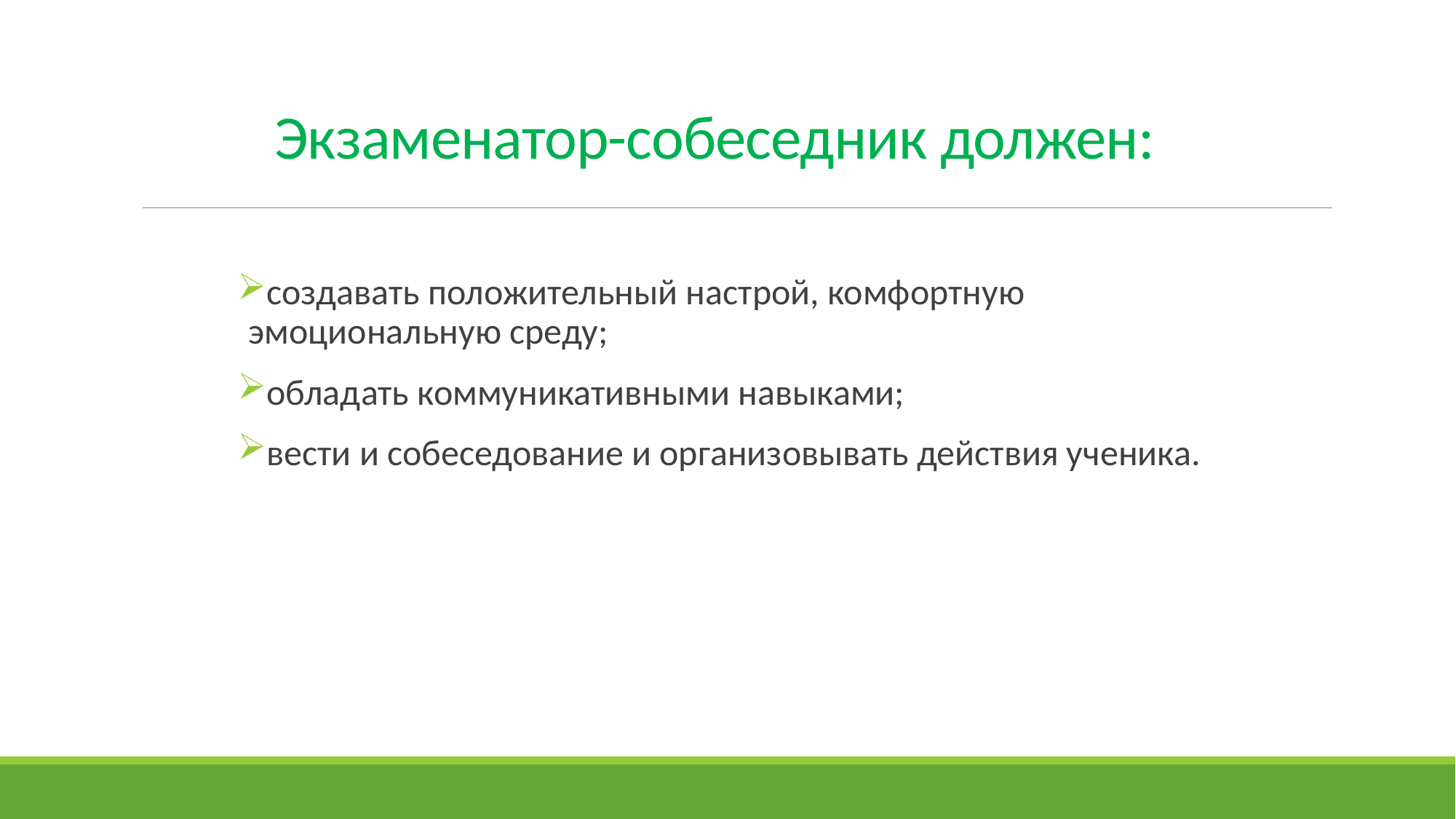

# Экзаменатор-собеседник должен:

создавать положительный настрой, комфортную эмоциональную среду;
обладать коммуникативными навыками;
вести и собеседование и организовывать действия ученика.